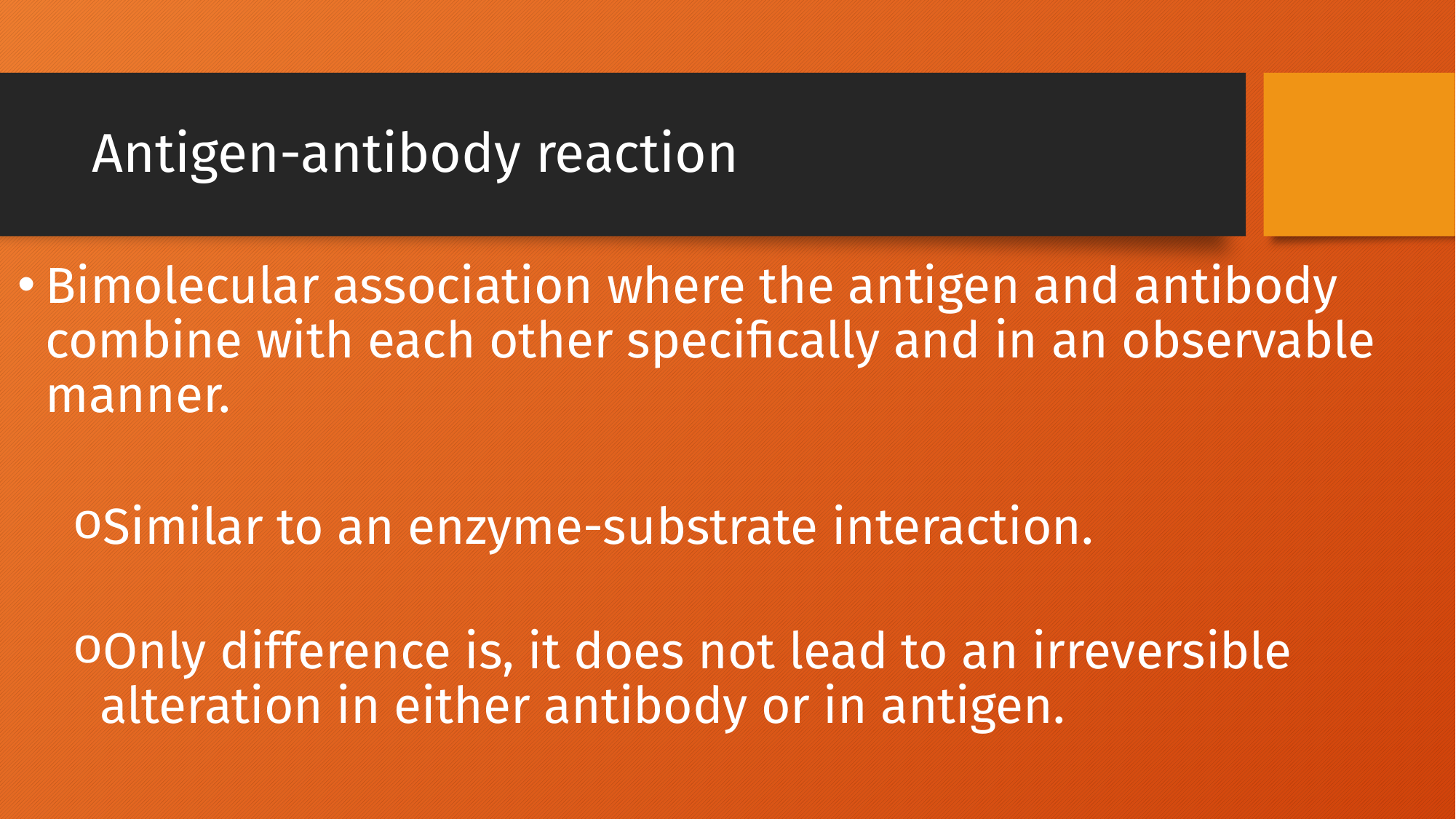

# Antigen-antibody reaction
Bimolecular association where the antigen and antibody combine with each other specifically and in an observable manner.

Similar to an enzyme-substrate interaction.

Only difference is, it does not lead to an irreversible alteration in either antibody or in antigen.